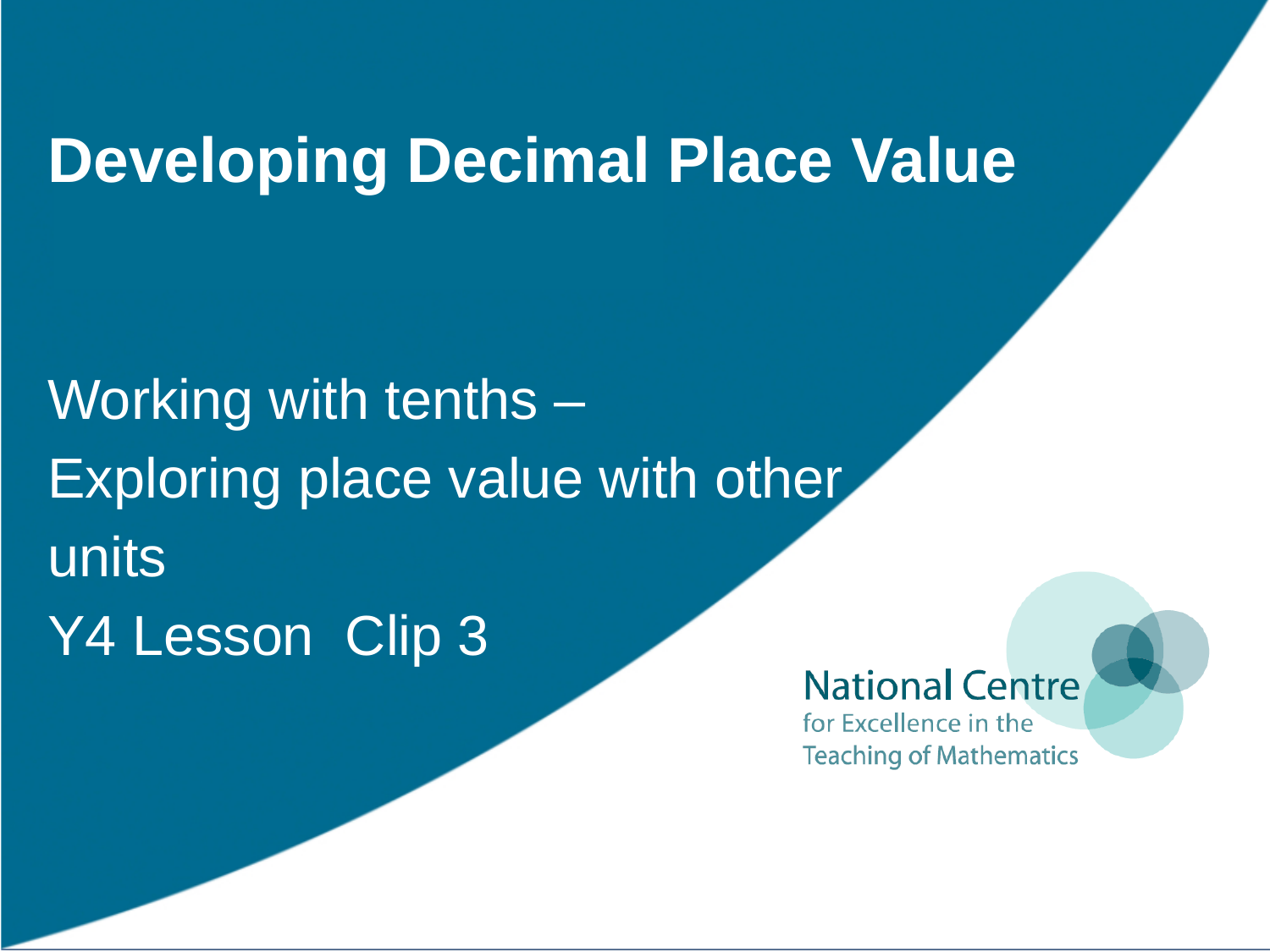

# Developing Decimal Place Value
Working with tenths –
Exploring place value with other
units
Y4 Lesson  Clip 3